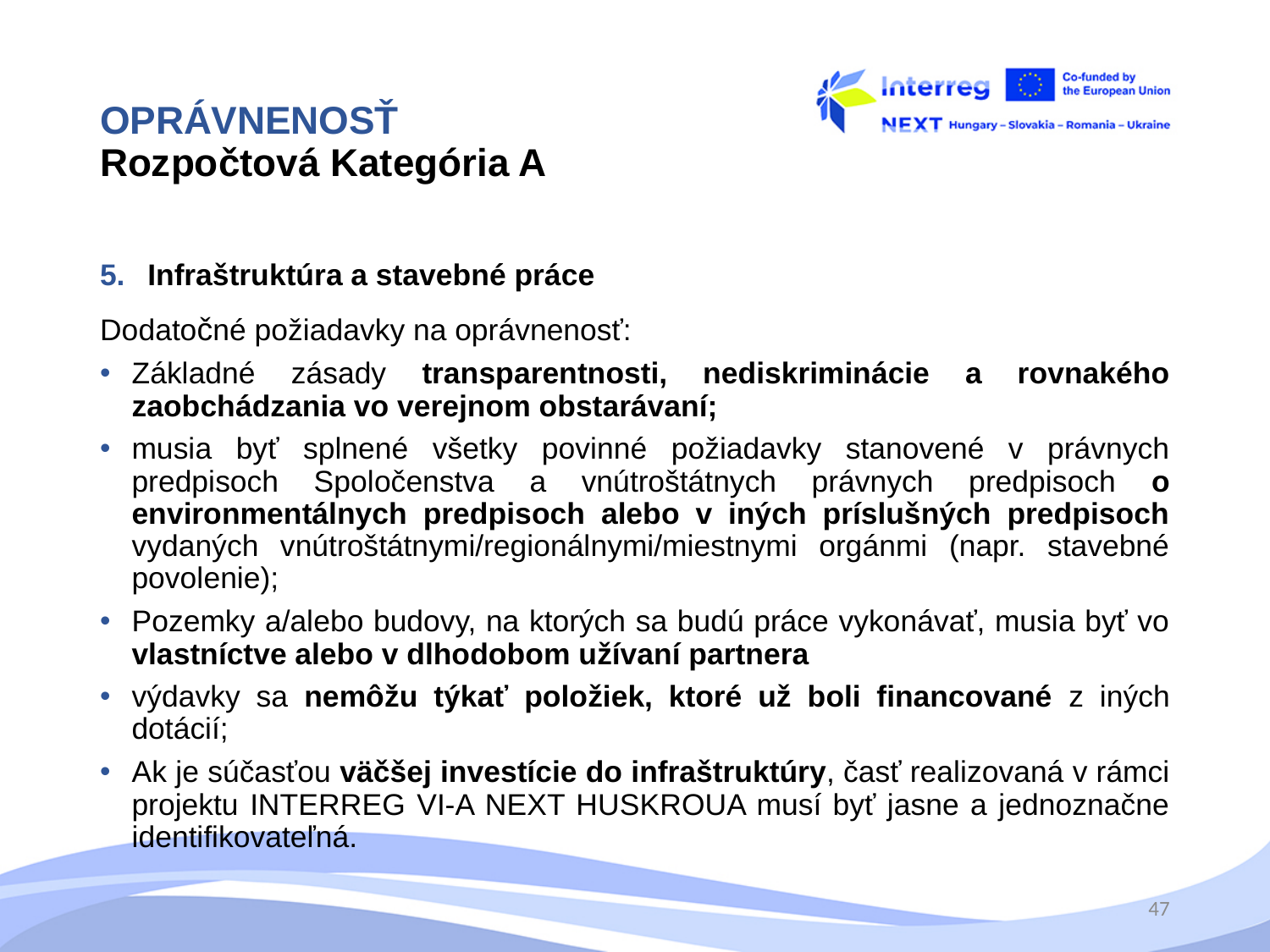

# OPRÁVNENOSŤ Rozpočtová Kategória A
Infraštruktúra a stavebné práce
Dodatočné požiadavky na oprávnenosť:
Základné zásady transparentnosti, nediskriminácie a rovnakého zaobchádzania vo verejnom obstarávaní;
musia byť splnené všetky povinné požiadavky stanovené v právnych predpisoch Spoločenstva a vnútroštátnych právnych predpisoch o environmentálnych predpisoch alebo v iných príslušných predpisoch vydaných vnútroštátnymi/regionálnymi/miestnymi orgánmi (napr. stavebné povolenie);
Pozemky a/alebo budovy, na ktorých sa budú práce vykonávať, musia byť vo vlastníctve alebo v dlhodobom užívaní partnera
výdavky sa nemôžu týkať položiek, ktoré už boli financované z iných dotácií;
Ak je súčasťou väčšej investície do infraštruktúry, časť realizovaná v rámci projektu INTERREG VI-A NEXT HUSKROUA musí byť jasne a jednoznačne identifikovateľná.
47